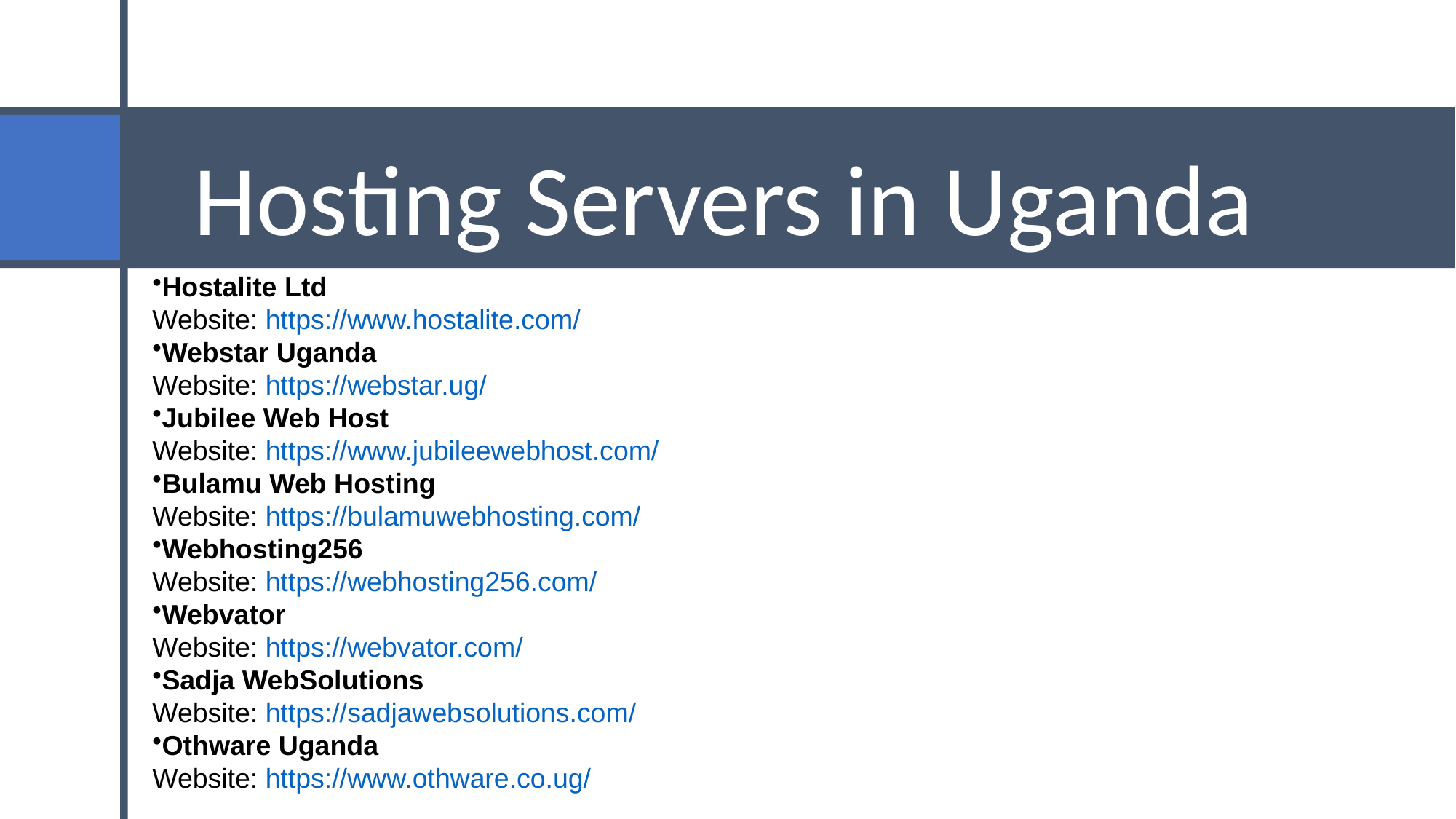

# Hosting Servers in Uganda
Hostalite Ltd
Website: https://www.hostalite.com/
Webstar Uganda
Website: https://webstar.ug/
Jubilee Web Host
Website: https://www.jubileewebhost.com/
Bulamu Web Hosting
Website: https://bulamuwebhosting.com/
Webhosting256
Website: https://webhosting256.com/
Webvator
Website: https://webvator.com/
Sadja WebSolutions
Website: https://sadjawebsolutions.com/
Othware Uganda
Website: https://www.othware.co.ug/